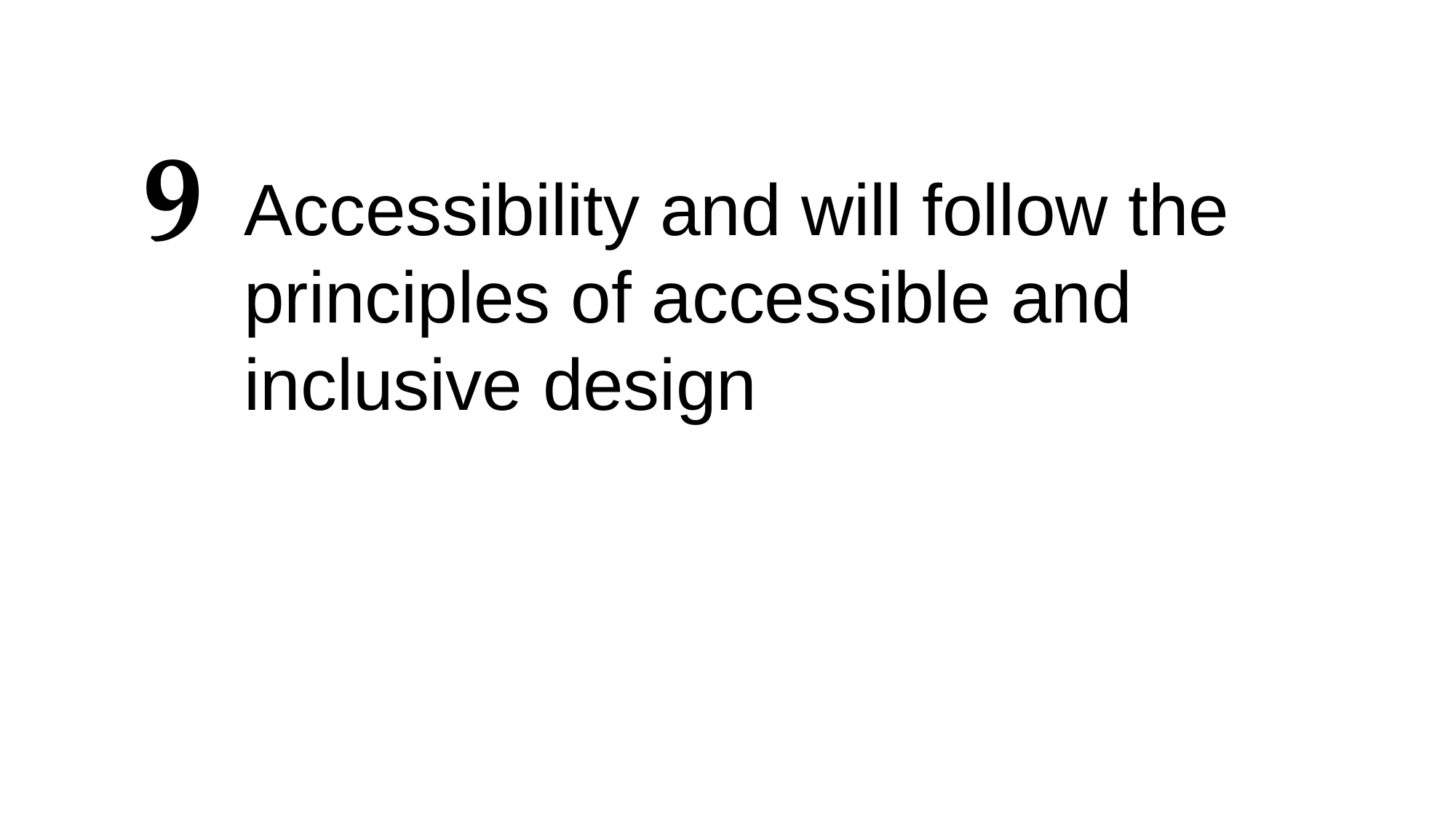

9

Accessibility and will follow the principles of accessible and inclusive design